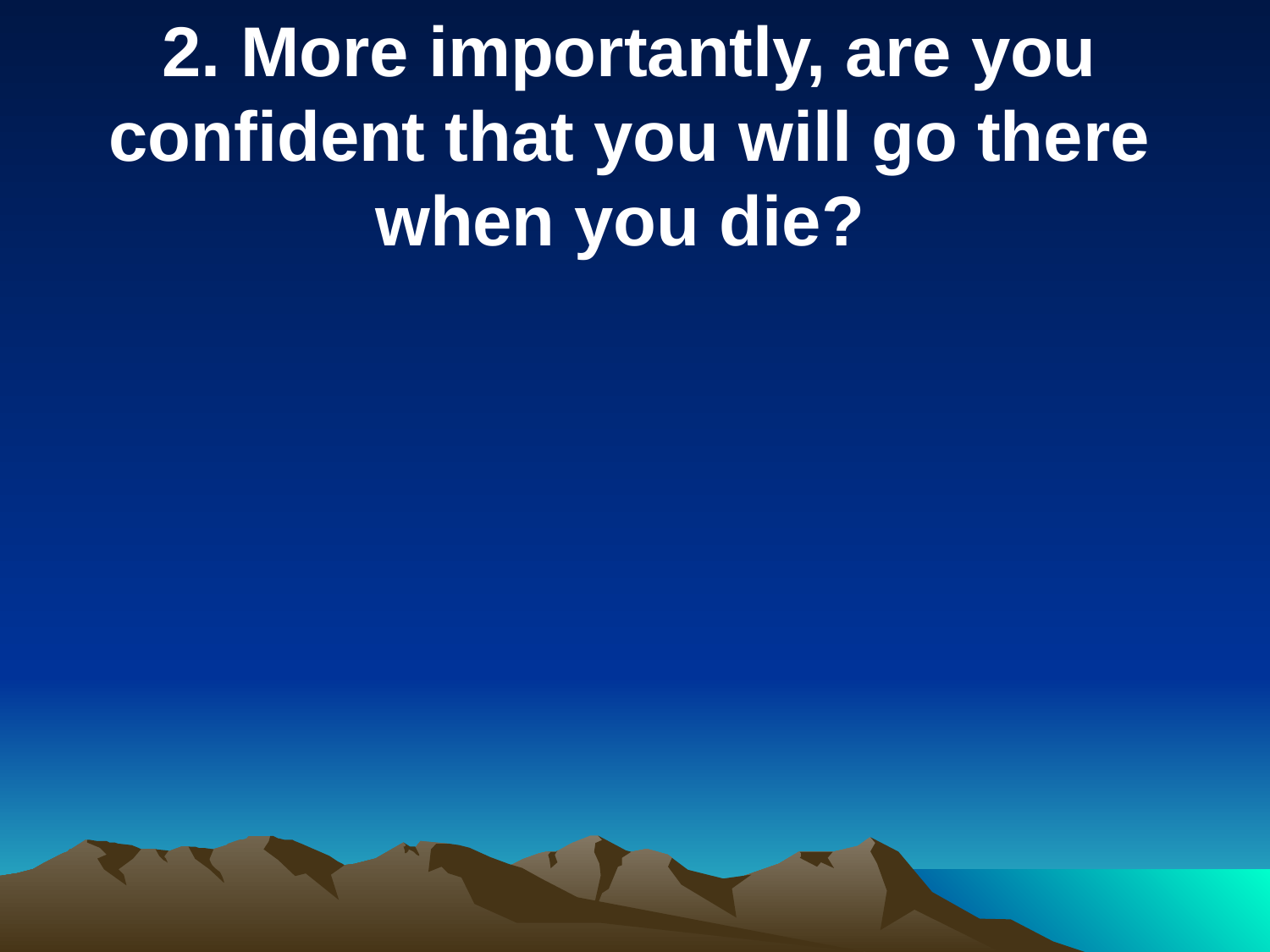

2. More importantly, are you confident that you will go there when you die?